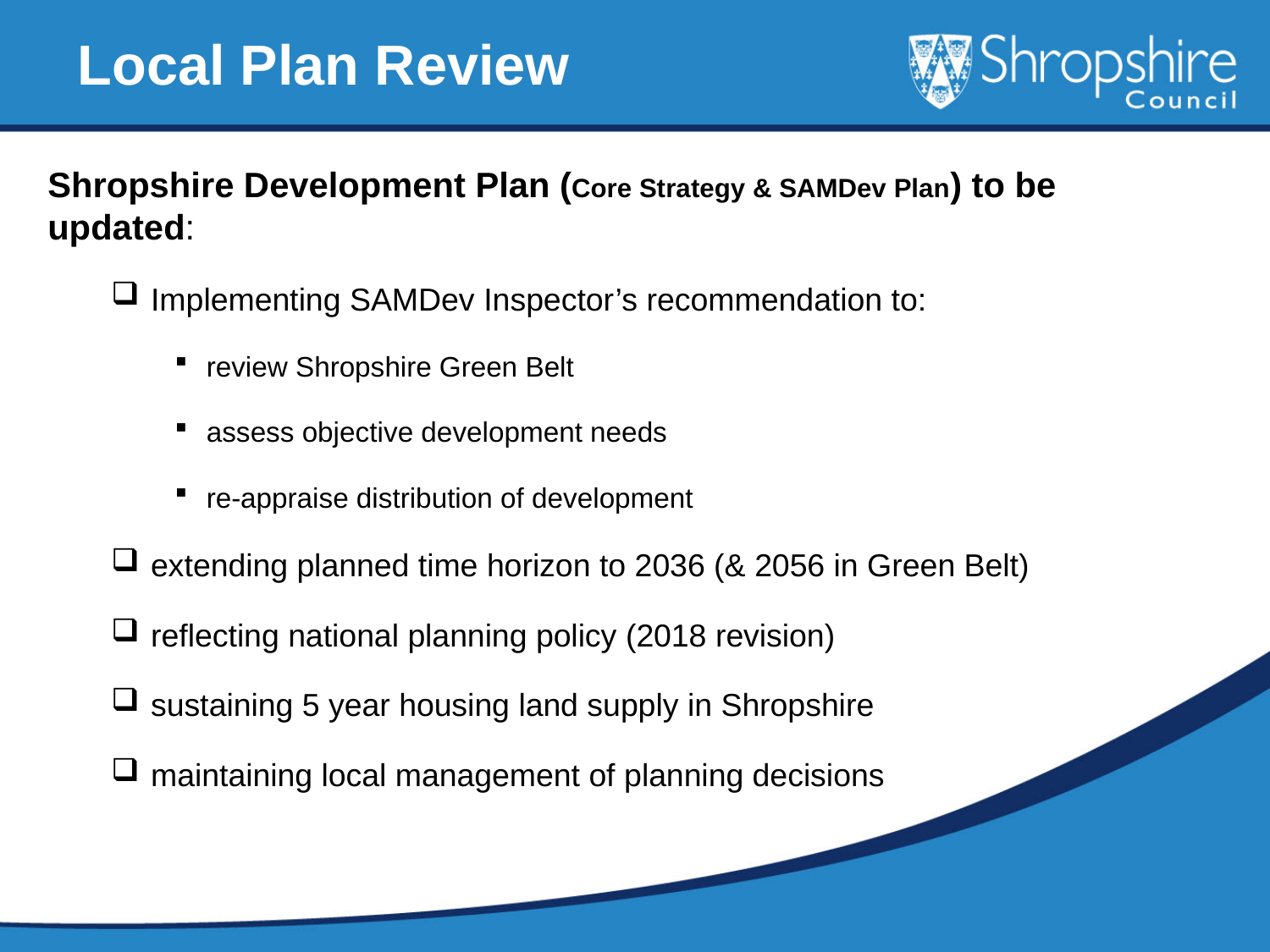

Local Plan Review
Shropshire Development Plan (Core Strategy & SAMDev Plan) to be updated:
Implementing SAMDev Inspector’s recommendation to:
review Shropshire Green Belt
assess objective development needs
re-appraise distribution of development
extending planned time horizon to 2036 (& 2056 in Green Belt)
reflecting national planning policy (2018 revision)
sustaining 5 year housing land supply in Shropshire
maintaining local management of planning decisions